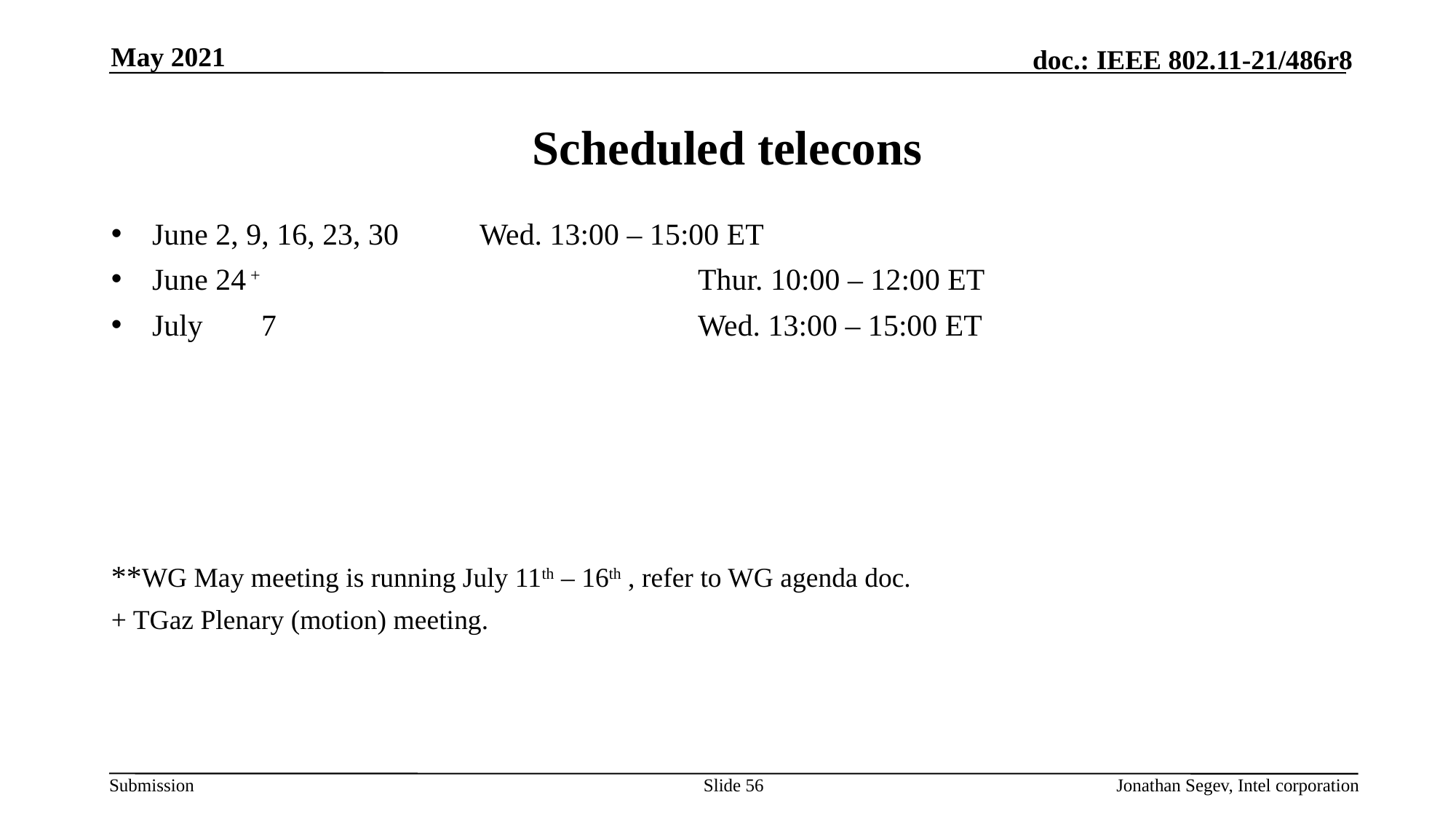

May 2021
# Scheduled telecons
June 2, 9, 16, 23, 30	Wed. 13:00 – 15:00 ET
June 24 + 				Thur. 10:00 – 12:00 ET
July	7				Wed. 13:00 – 15:00 ET

**WG May meeting is running July 11th – 16th , refer to WG agenda doc.
+ TGaz Plenary (motion) meeting.
Slide 56
Jonathan Segev, Intel corporation